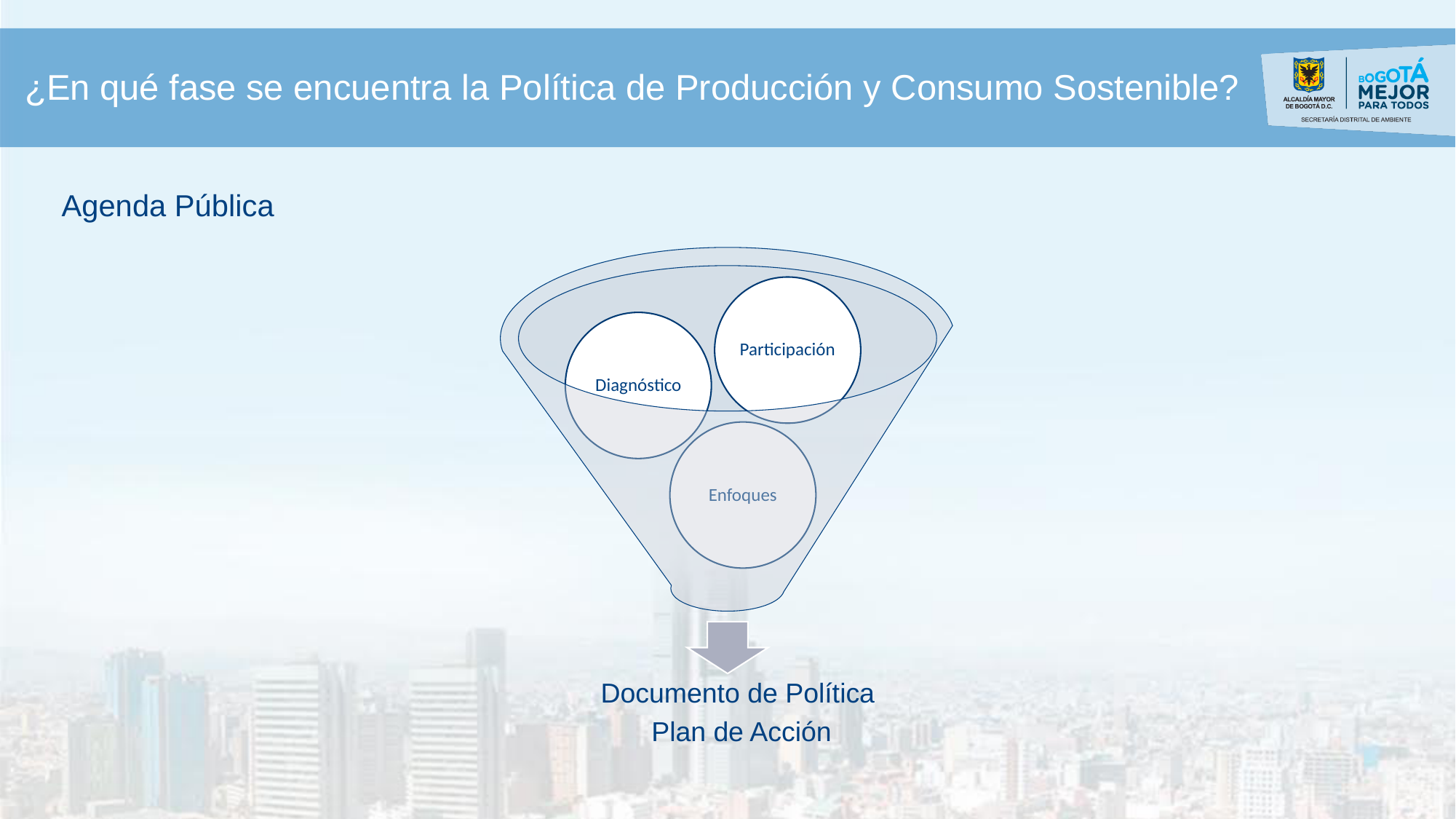

# ¿En qué fase se encuentra la Política de Producción y Consumo Sostenible?
Agenda Pública
Documento de Política
Plan de Acción
Enfoques
Diagnóstico
Participación